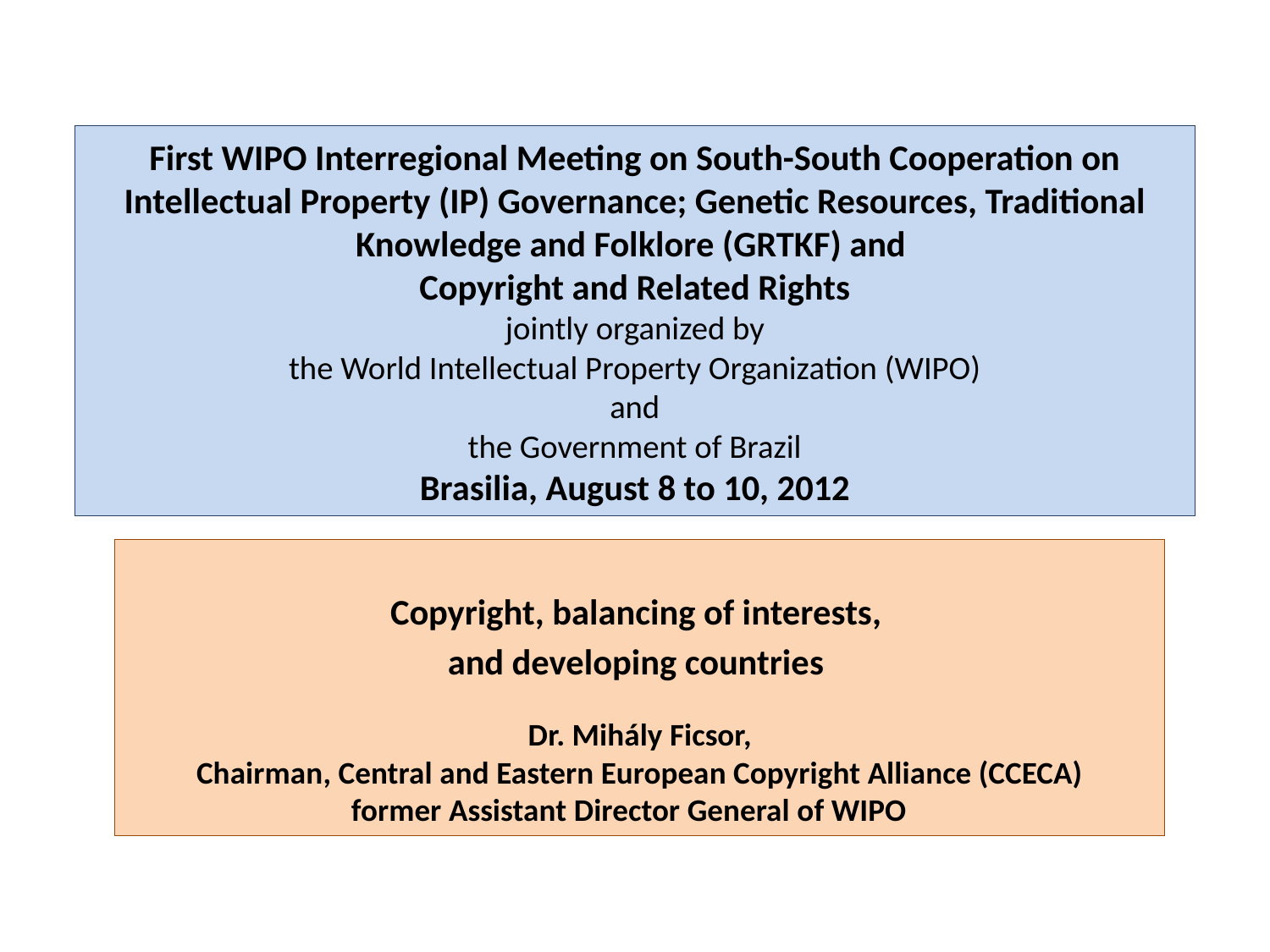

# First WIPO Interregional Meeting on South-South Cooperation on Intellectual Property (IP) Governance; Genetic Resources, Traditional Knowledge and Folklore (GRTKF) and Copyright and Related Rights jointly organized by the World Intellectual Property Organization (WIPO) and the Government of Brazil Brasilia, August 8 to 10, 2012

Copyright, balancing of interests,
and developing countries

Dr. Mihály Ficsor,
Chairman, Central and Eastern European Copyright Alliance (CCECA)
former Assistant Director General of WIPO